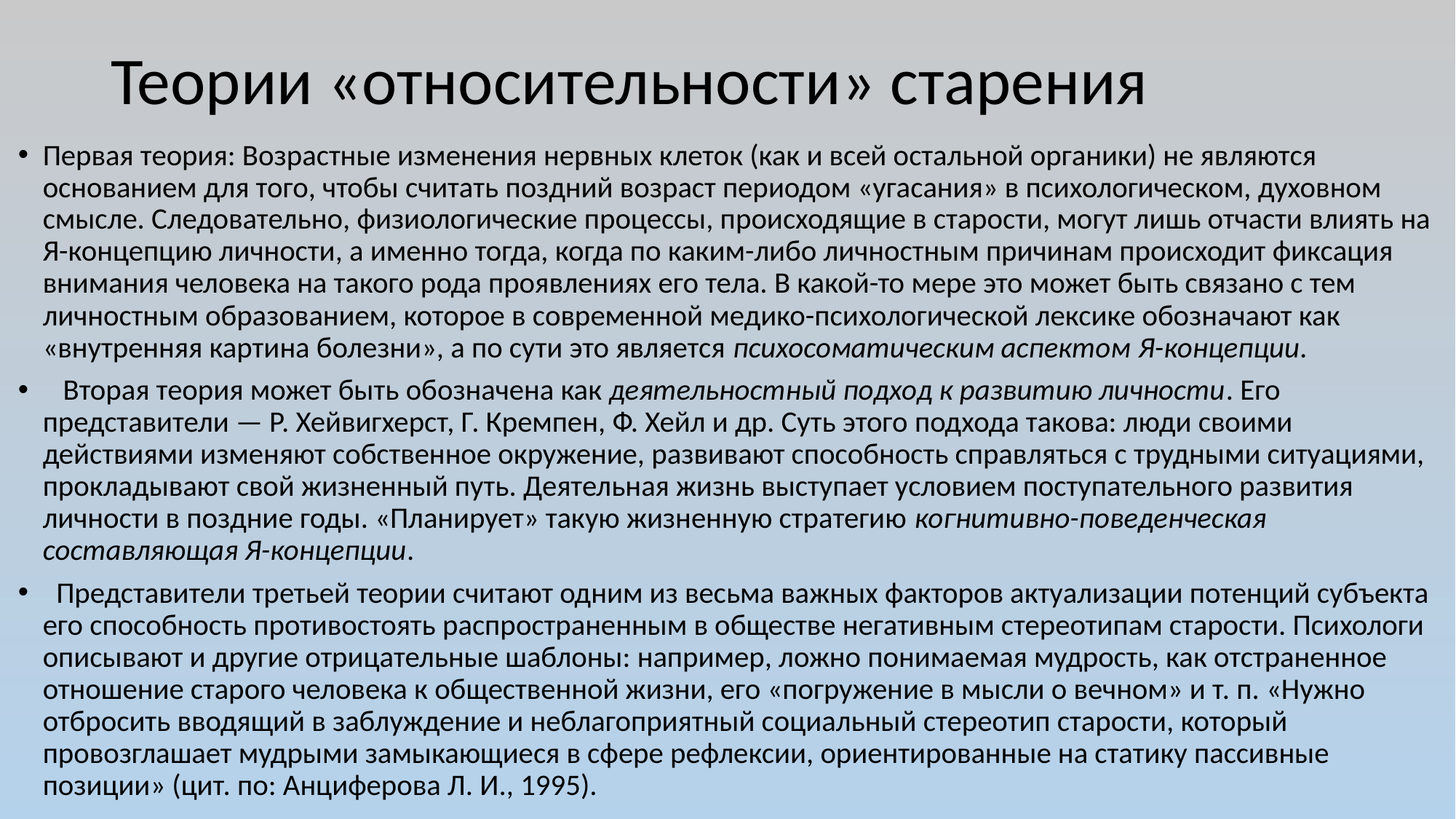

# Теории «относительности» старения
Первая теория: Возрастные изменения нервных клеток (как и всей остальной органики) не являются основанием для того, чтобы считать поздний возраст периодом «угасания» в психологическом, духовном смысле. Следовательно, физиологические процессы, происходящие в старости, могут лишь отчасти влиять на Я-концепцию личности, а именно тогда, когда по каким-либо личностным причинам происходит фиксация внимания человека на такого рода проявлениях его тела. В какой-то мере это может быть связано с тем личностным образованием, которое в современной медико-психологической лексике обозначают как «внутренняя картина болезни», а по сути это является психосоматическим аспектом Я-концепции.
   Вторая теория может быть обозначена как деятельностный подход к развитию личности. Его представители — Р. Хейвигхерст, Г. Кремпен, Ф. Хейл и др. Суть этого подхода такова: люди своими действиями изменяют собственное окружение, развивают способность справляться с трудными ситуациями, прокладывают свой жизненный путь. Деятельная жизнь выступает условием поступательного развития личности в поздние годы. «Планирует» такую жизненную стратегию когнитивно-поведенческая составляющая Я-концепции.
  Представители третьей теории считают одним из весьма важных факторов актуализации потенций субъекта его способность противостоять распространенным в обществе негативным стереотипам старости. Психологи описывают и другие отрицательные шаблоны: например, ложно понимаемая мудрость, как отстраненное отношение старого человека к общественной жизни, его «погружение в мысли о вечном» и т. п. «Нужно отбросить вводящий в заблуждение и неблагоприятный социальный стереотип старости, который провозглашает мудрыми замыкающиеся в сфере рефлексии, ориентированные на статику пассивные позиции» (цит. по: Анциферова Л. И., 1995).